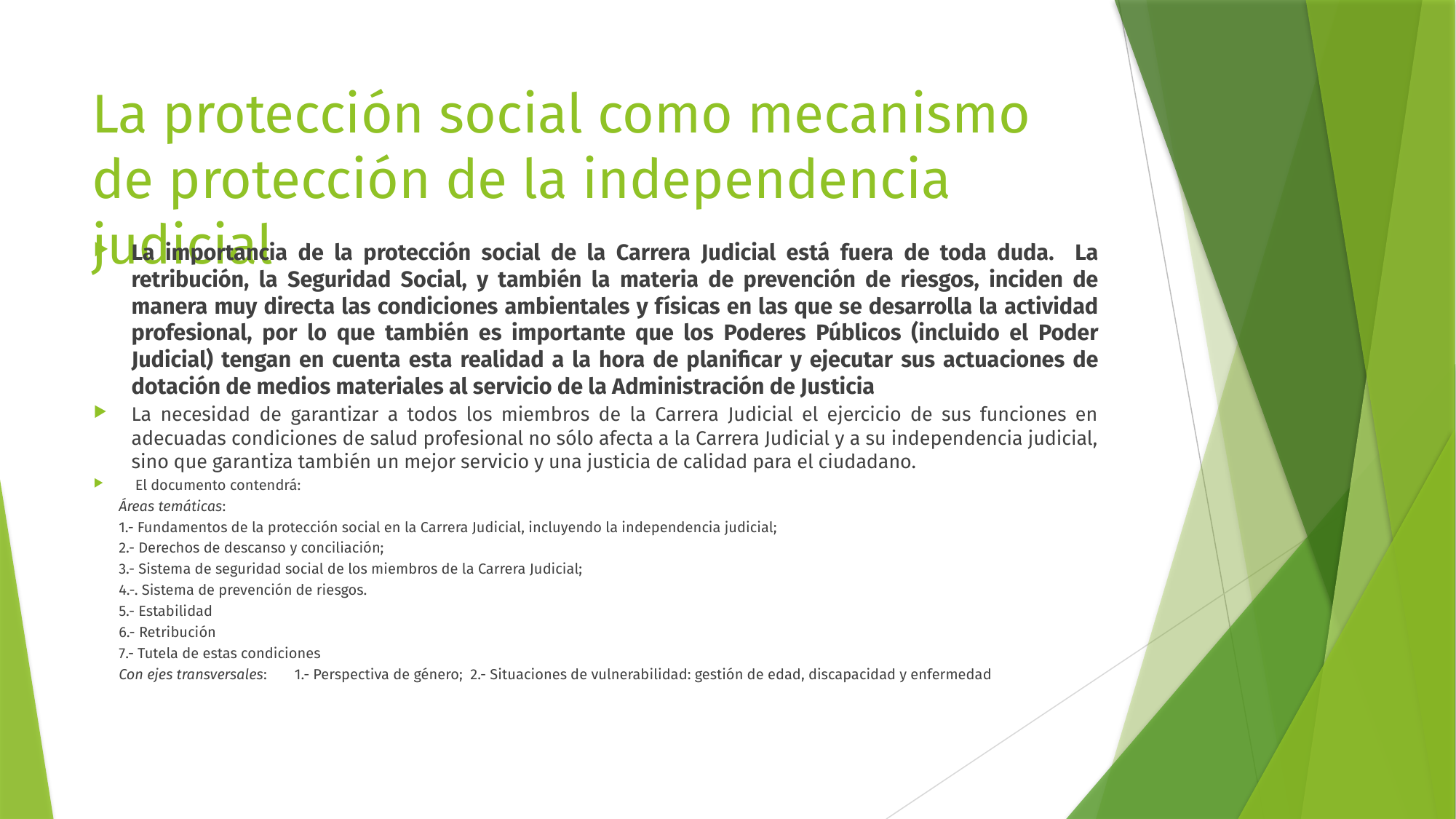

# La protección social como mecanismo de protección de la independencia judicial
La importancia de la protección social de la Carrera Judicial está fuera de toda duda.  La retribución, la Seguridad Social, y también la materia de prevención de riesgos, inciden de manera muy directa las condiciones ambientales y físicas en las que se desarrolla la actividad profesional, por lo que también es importante que los Poderes Públicos (incluido el Poder Judicial) tengan en cuenta esta realidad a la hora de planificar y ejecutar sus actuaciones de dotación de medios materiales al servicio de la Administración de Justicia
La necesidad de garantizar a todos los miembros de la Carrera Judicial el ejercicio de sus funciones en adecuadas condiciones de salud profesional no sólo afecta a la Carrera Judicial y a su independencia judicial, sino que garantiza también un mejor servicio y una justicia de calidad para el ciudadano.
 El documento contendrá:
 	Áreas temáticas:
	1.- Fundamentos de la protección social en la Carrera Judicial, incluyendo la independencia judicial;
	2.- Derechos de descanso y conciliación;
	3.- Sistema de seguridad social de los miembros de la Carrera Judicial;
	4.-. Sistema de prevención de riesgos.
	5.- Estabilidad
	6.- Retribución
	7.- Tutela de estas condiciones
	Con ejes transversales: 	1.- Perspectiva de género;  2.- Situaciones de vulnerabilidad: gestión de edad, discapacidad y enfermedad